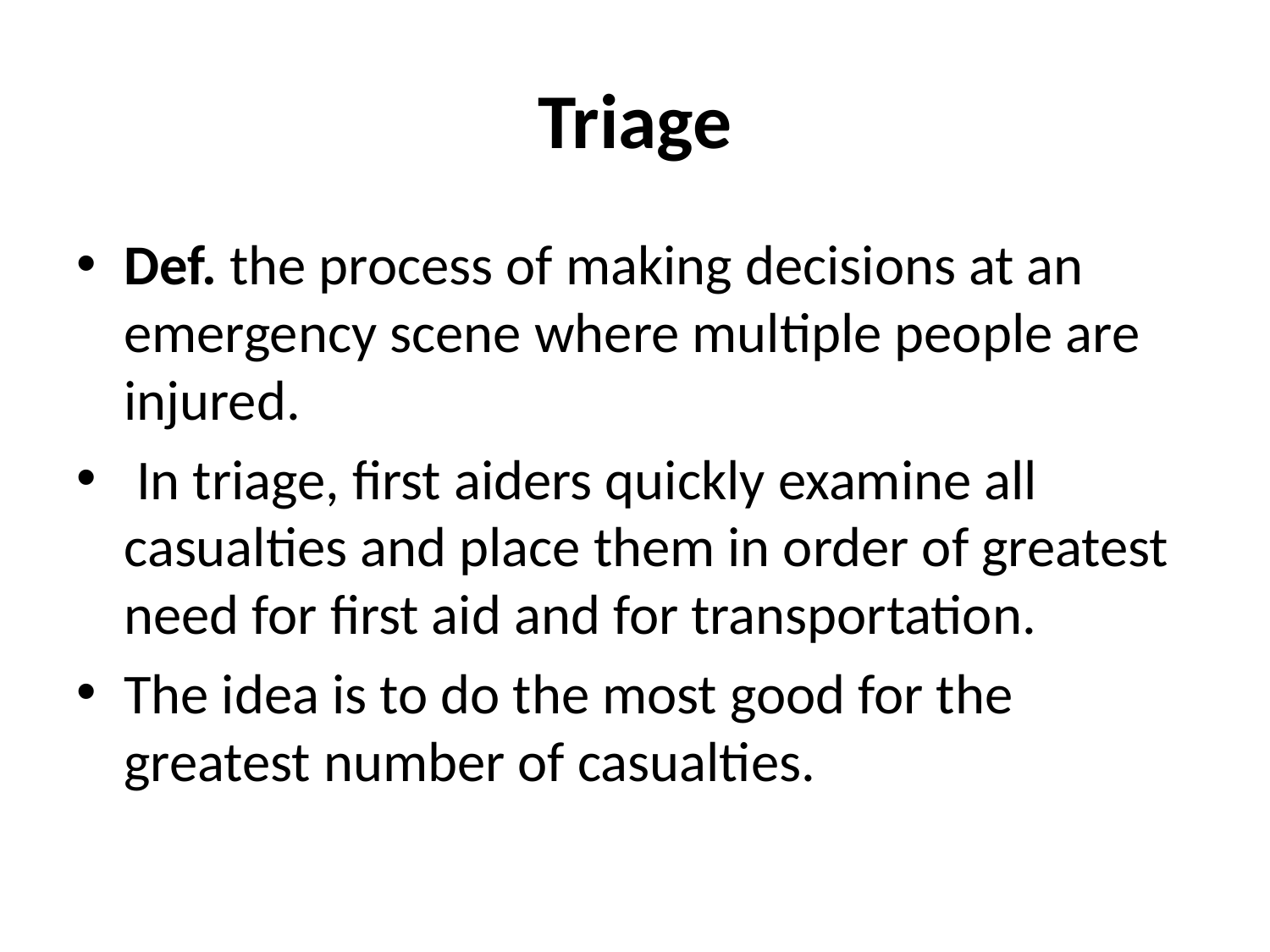

# Triage
Def. the process of making decisions at an emergency scene where multiple people are injured.
 In triage, first aiders quickly examine all casualties and place them in order of greatest need for first aid and for transportation.
The idea is to do the most good for the greatest number of casualties.